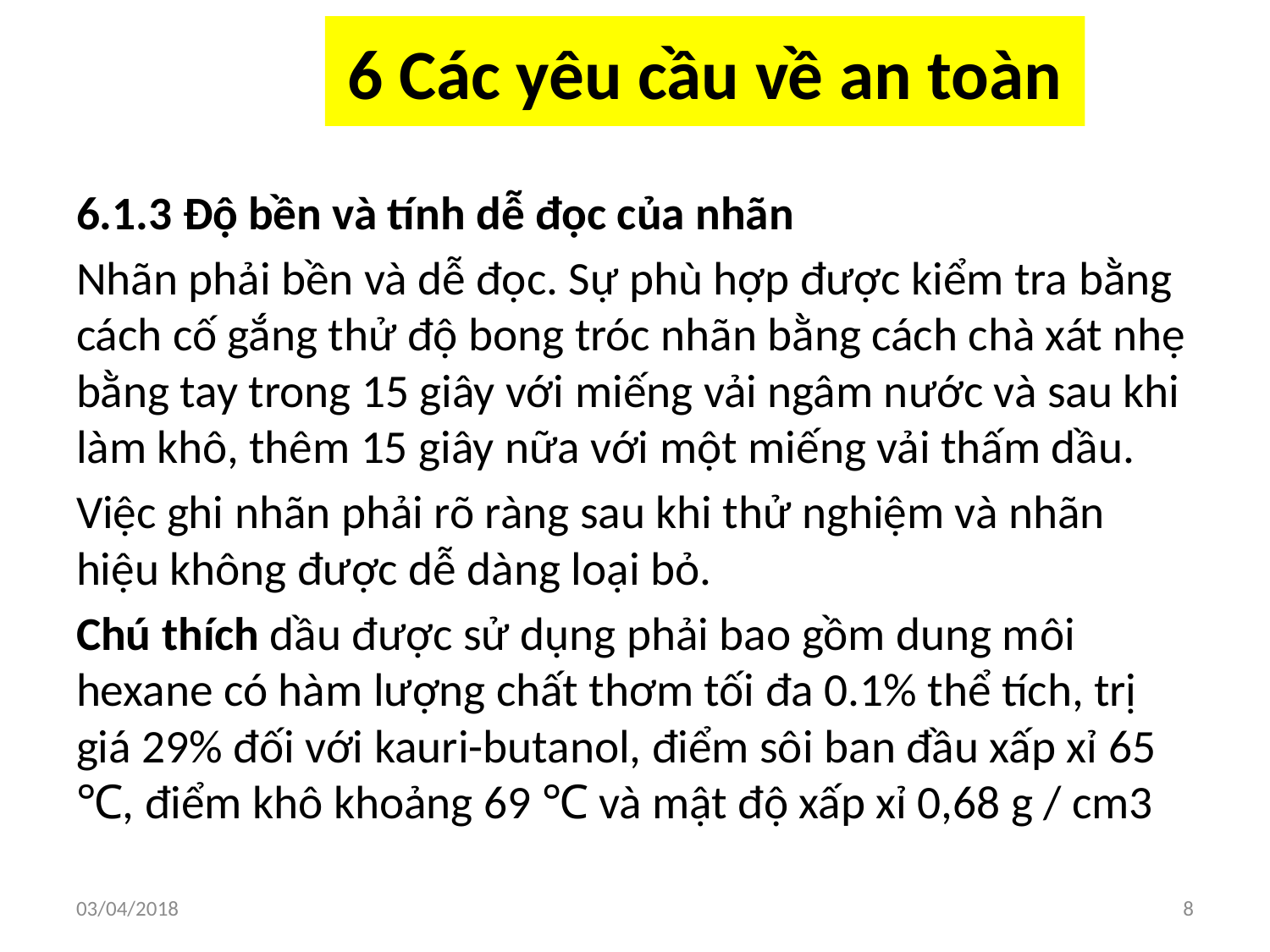

# 6 Các yêu cầu về an toàn
6.1.3 Độ bền và tính dễ đọc của nhãn
Nhãn phải bền và dễ đọc. Sự phù hợp được kiểm tra bằng cách cố gắng thử độ bong tróc nhãn bằng cách chà xát nhẹ bằng tay trong 15 giây với miếng vải ngâm nước và sau khi làm khô, thêm 15 giây nữa với một miếng vải thấm dầu.
Việc ghi nhãn phải rõ ràng sau khi thử nghiệm và nhãn hiệu không được dễ dàng loại bỏ.
Chú thích dầu được sử dụng phải bao gồm dung môi hexane có hàm lượng chất thơm tối đa 0.1% thể tích, trị giá 29% đối với kauri-butanol, điểm sôi ban đầu xấp xỉ 65 ℃, điểm khô khoảng 69 ℃ và mật độ xấp xỉ 0,68 g / cm3

03/04/2018
8